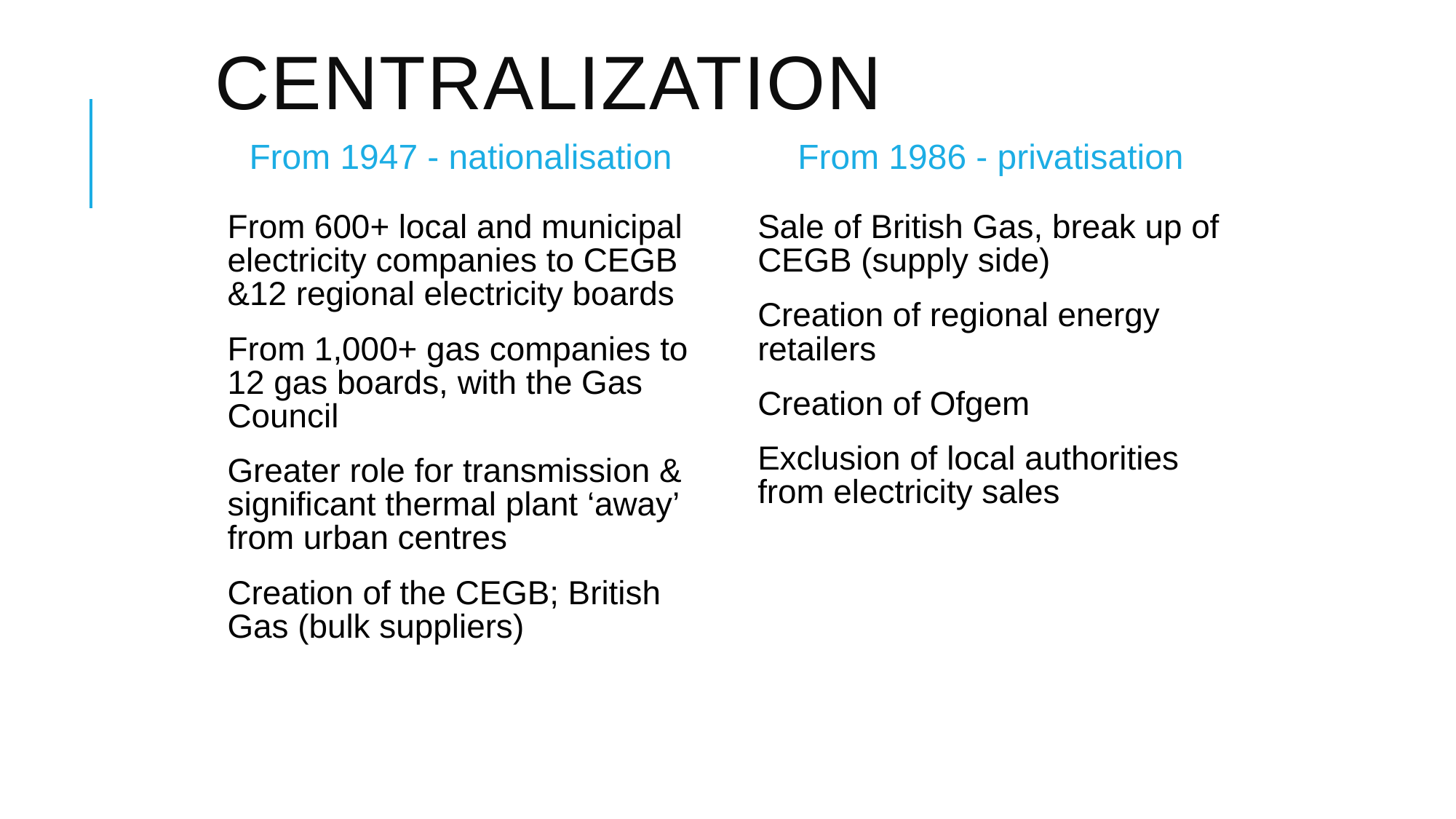

# Centralization
From 1947 - nationalisation
From 1986 - privatisation
From 600+ local and municipal electricity companies to CEGB &12 regional electricity boards
From 1,000+ gas companies to 12 gas boards, with the Gas Council
Greater role for transmission & significant thermal plant ‘away’ from urban centres
Creation of the CEGB; British Gas (bulk suppliers)
Sale of British Gas, break up of CEGB (supply side)
Creation of regional energy retailers
Creation of Ofgem
Exclusion of local authorities from electricity sales